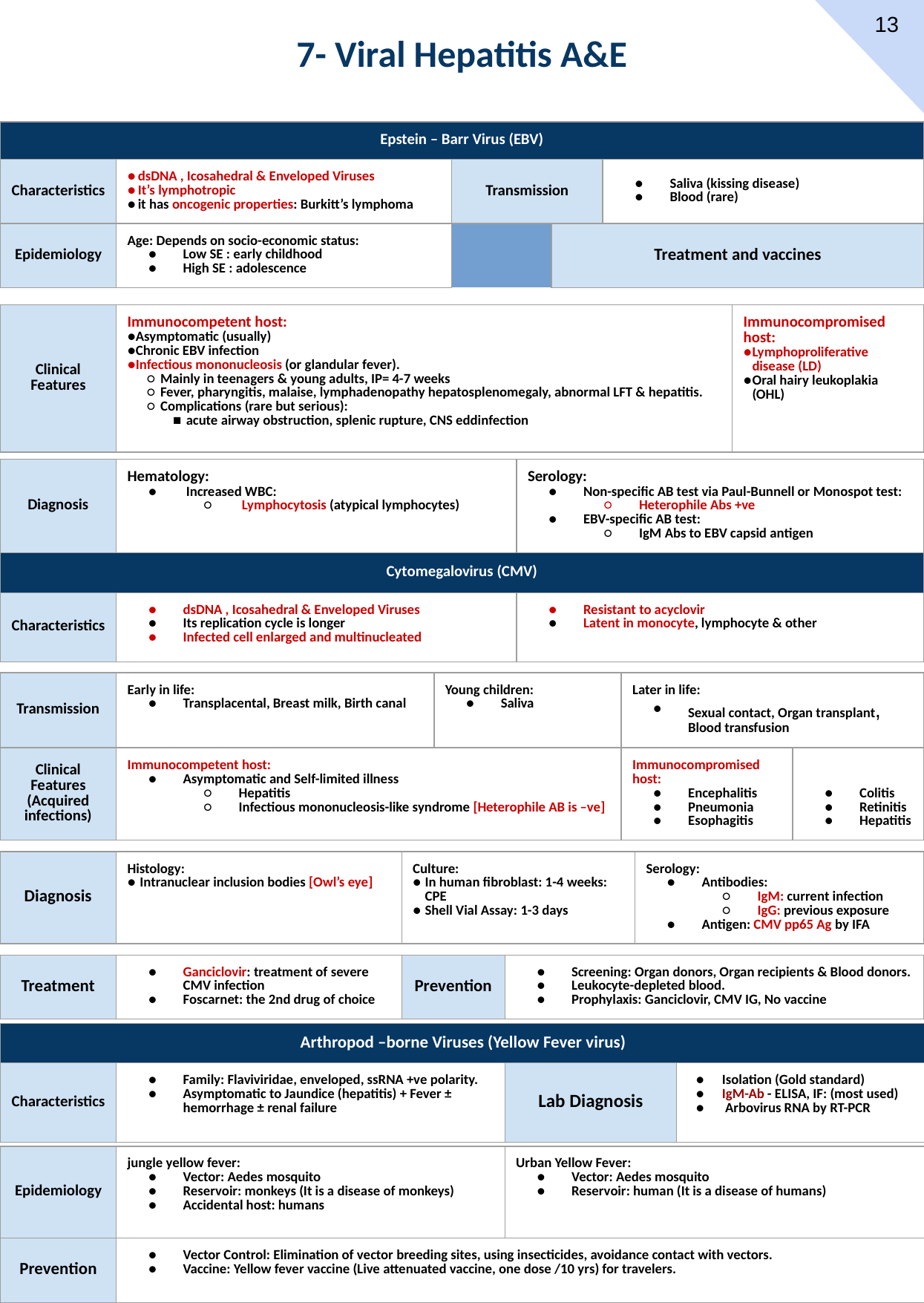

1
13
7- Viral Hepatitis A&E
| Epstein – Barr Virus (EBV) |  |  |  |  |  |
| --- | --- | --- | --- | --- | --- |
| Characteristics | dsDNA , Icosahedral & Enveloped Viruses It’s lymphotropic it has oncogenic properties: Burkitt’s lymphoma |  | Transmission |  | Saliva (kissing disease) Blood (rare) |
| Epidemiology | Age: Depends on socio-economic status: Low SE : early childhood High SE : adolescence |  | Treatment and vaccines |  | Treatment : Antiviral drug is not effective in Infectious mononucleosis No Vaccine |
| Clinical Features | Immunocompetent host: Asymptomatic (usually) Chronic EBV infection Infectious mononucleosis (or glandular fever). Mainly in teenagers & young adults, IP= 4-7 weeks Fever, pharyngitis, malaise, lymphadenopathy hepatosplenomegaly, abnormal LFT & hepatitis. Complications (rare but serious): acute airway obstruction, splenic rupture, CNS eddinfection |  |  |  | Immunocompromised host: Lymphoproliferative disease (LD) Oral hairy leukoplakia (OHL) |
| --- | --- | --- | --- | --- | --- |
| Diagnosis | Hematology: Increased WBC: Lymphocytosis (atypical lymphocytes) |  | Serology: Non-specific AB test via Paul-Bunnell or Monospot test: Heterophile Abs +ve EBV-specific AB test: IgM Abs to EBV capsid antigen |
| --- | --- | --- | --- |
| Cytomegalovirus (CMV) |  |  |  |
| Characteristics | dsDNA , Icosahedral & Enveloped Viruses Its replication cycle is longer Infected cell enlarged and multinucleated |  | Resistant to acyclovir Latent in monocyte, lymphocyte & other |
| Transmission | Early in life: Transplacental, Breast milk, Birth canal | Young children: Saliva | Later in life: Sexual contact, Organ transplant, Blood transfusion |
| --- | --- | --- | --- |
| Clinical Features (Acquired infections) | Immunocompetent host: Asymptomatic and Self-limited illness Hepatitis Infectious mononucleosis-like syndrome [Heterophile AB is –ve] | Immunocompromised host: Encephalitis Pneumonia Esophagitis | Colitis Retinitis Hepatitis |
| --- | --- | --- | --- |
| Diagnosis | Histology: Intranuclear inclusion bodies [Owl’s eye] | Culture: In human fibroblast: 1-4 weeks: CPE Shell Vial Assay: 1-3 days | Serology: Antibodies: IgM: current infection IgG: previous exposure Antigen: CMV pp65 Ag by IFA |
| --- | --- | --- | --- |
| Treatment | Ganciclovir: treatment of severe CMV infection Foscarnet: the 2nd drug of choice | Prevention | Screening: Organ donors, Organ recipients & Blood donors. Leukocyte-depleted blood. Prophylaxis: Ganciclovir, CMV IG, No vaccine |
| --- | --- | --- | --- |
| Arthropod –borne Viruses (Yellow Fever virus) |  |  |  |
| --- | --- | --- | --- |
| Characteristics | Family: Flaviviridae, enveloped, ssRNA +ve polarity. Asymptomatic to Jaundice (hepatitis) + Fever ± hemorrhage ± renal failure | Lab Diagnosis | Isolation (Gold standard) IgM-Ab - ELISA, IF: (most used) Arbovirus RNA by RT-PCR |
| Epidemiology | jungle yellow fever: Vector: Aedes mosquito Reservoir: monkeys (It is a disease of monkeys) Accidental host: humans |  | Urban Yellow Fever: Vector: Aedes mosquito Reservoir: human (It is a disease of humans) |
| --- | --- | --- | --- |
| Prevention | Vector Control: Elimination of vector breeding sites, using insecticides, avoidance contact with vectors. Vaccine: Yellow fever vaccine (Live attenuated vaccine, one dose /10 yrs) for travelers. |  |  |